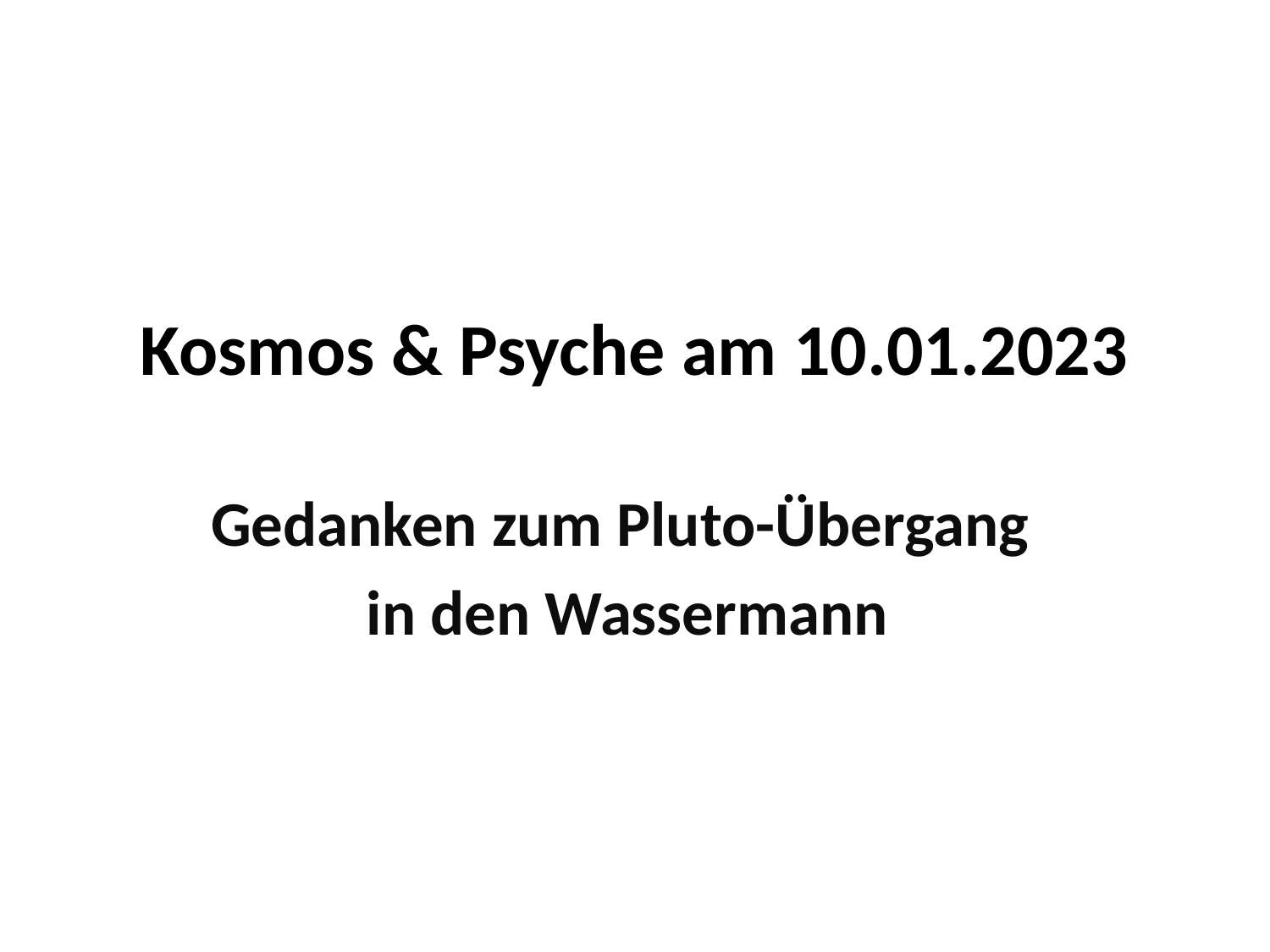

# Kosmos & Psyche am 10.01.2023
Gedanken zum Pluto-Übergang
in den Wassermann